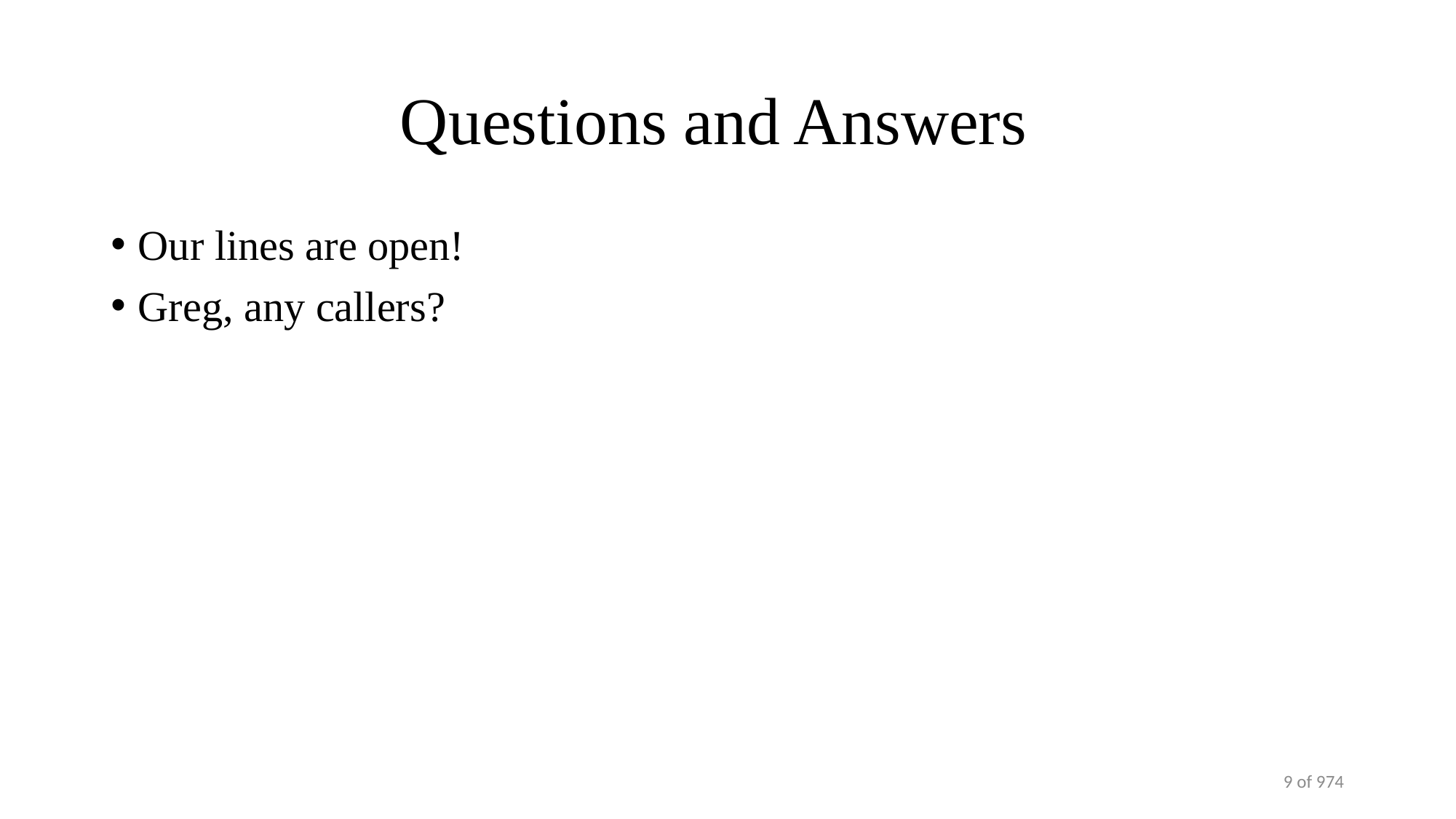

# Questions and Answers
Our lines are open!
Greg, any callers?
9 of 974